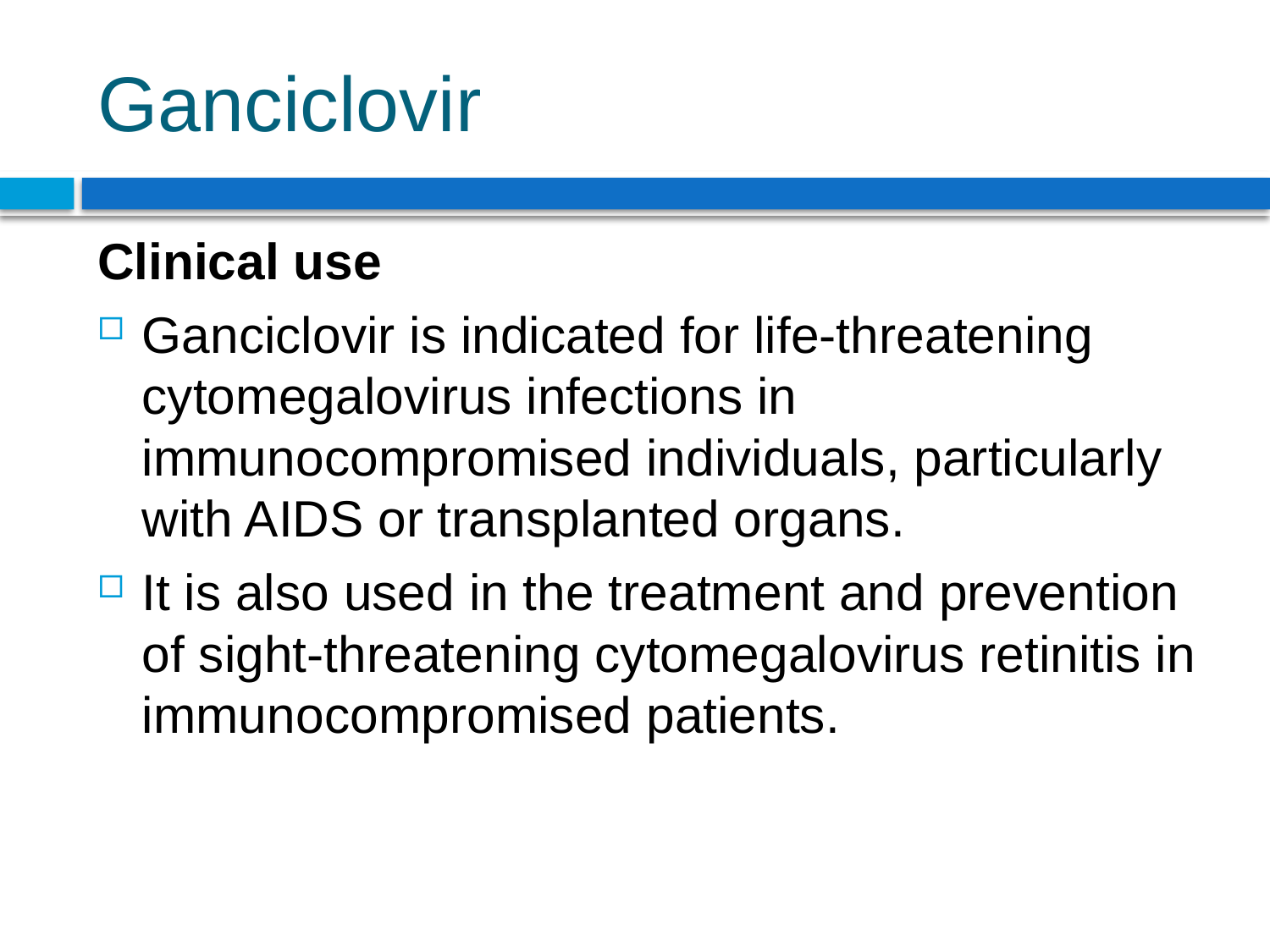

# Ganciclovir
Clinical use
Ganciclovir is indicated for life-threatening cytomegalovirus infections in immunocompromised individuals, particularly with AIDS or transplanted organs.
It is also used in the treatment and prevention of sight-threatening cytomegalovirus retinitis in immunocompromised patients.